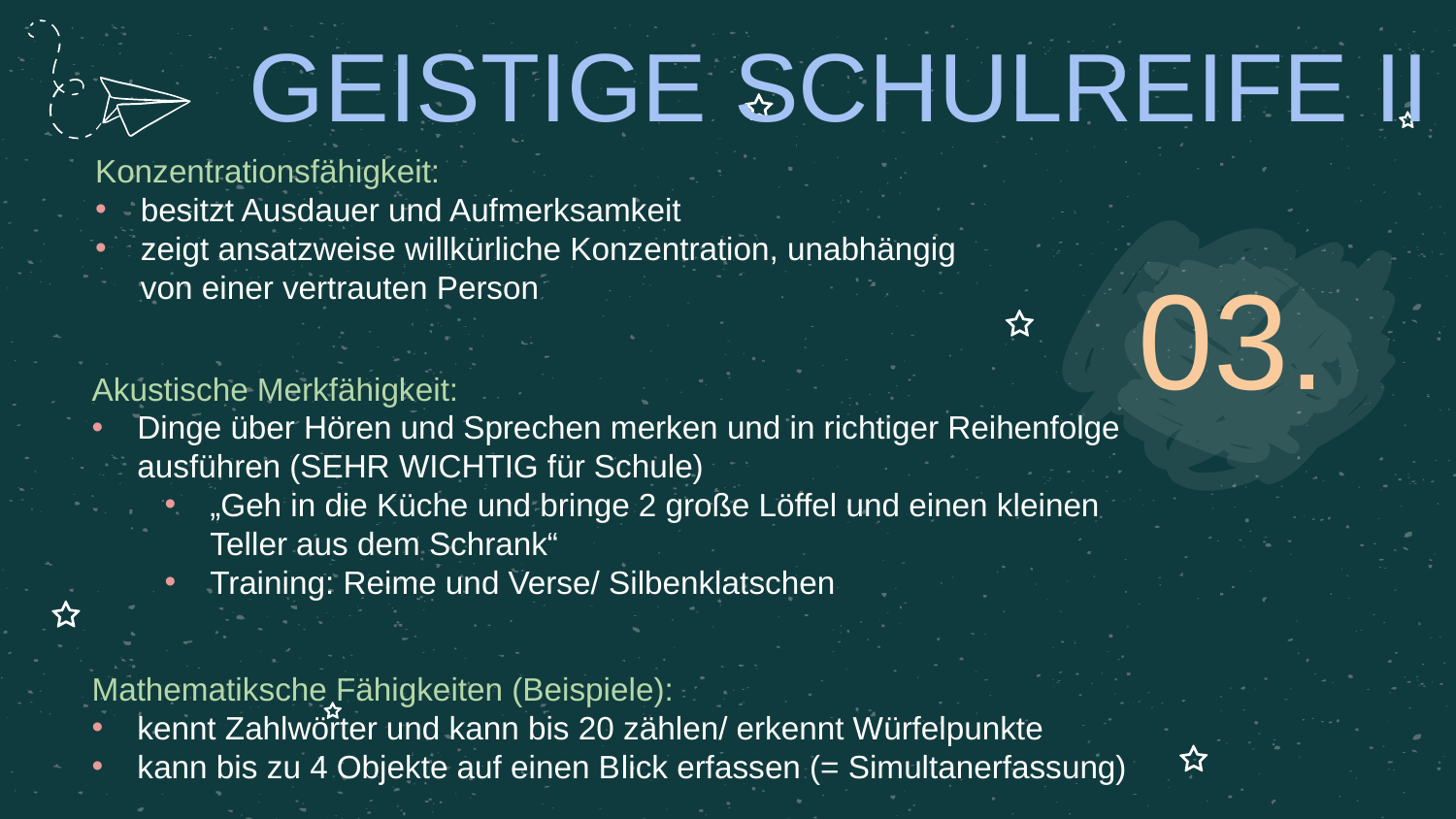

# GEISTIGE SCHULREIFE II

Konzentrationsfähigkeit:
besitzt Ausdauer und Aufmerksamkeit
zeigt ansatzweise willkürliche Konzentration, unabhängig von einer vertrauten Person
03.
Akustische Merkfähigkeit:
Dinge über Hören und Sprechen merken und in richtiger Reihenfolge ausführen (SEHR WICHTIG für Schule)
„Geh in die Küche und bringe 2 große Löffel und einen kleinen Teller aus dem Schrank“
Training: Reime und Verse/ Silbenklatschen
Mathematiksche Fähigkeiten (Beispiele):
kennt Zahlwörter und kann bis 20 zählen/ erkennt Würfelpunkte
kann bis zu 4 Objekte auf einen Blick erfassen (= Simultanerfassung)